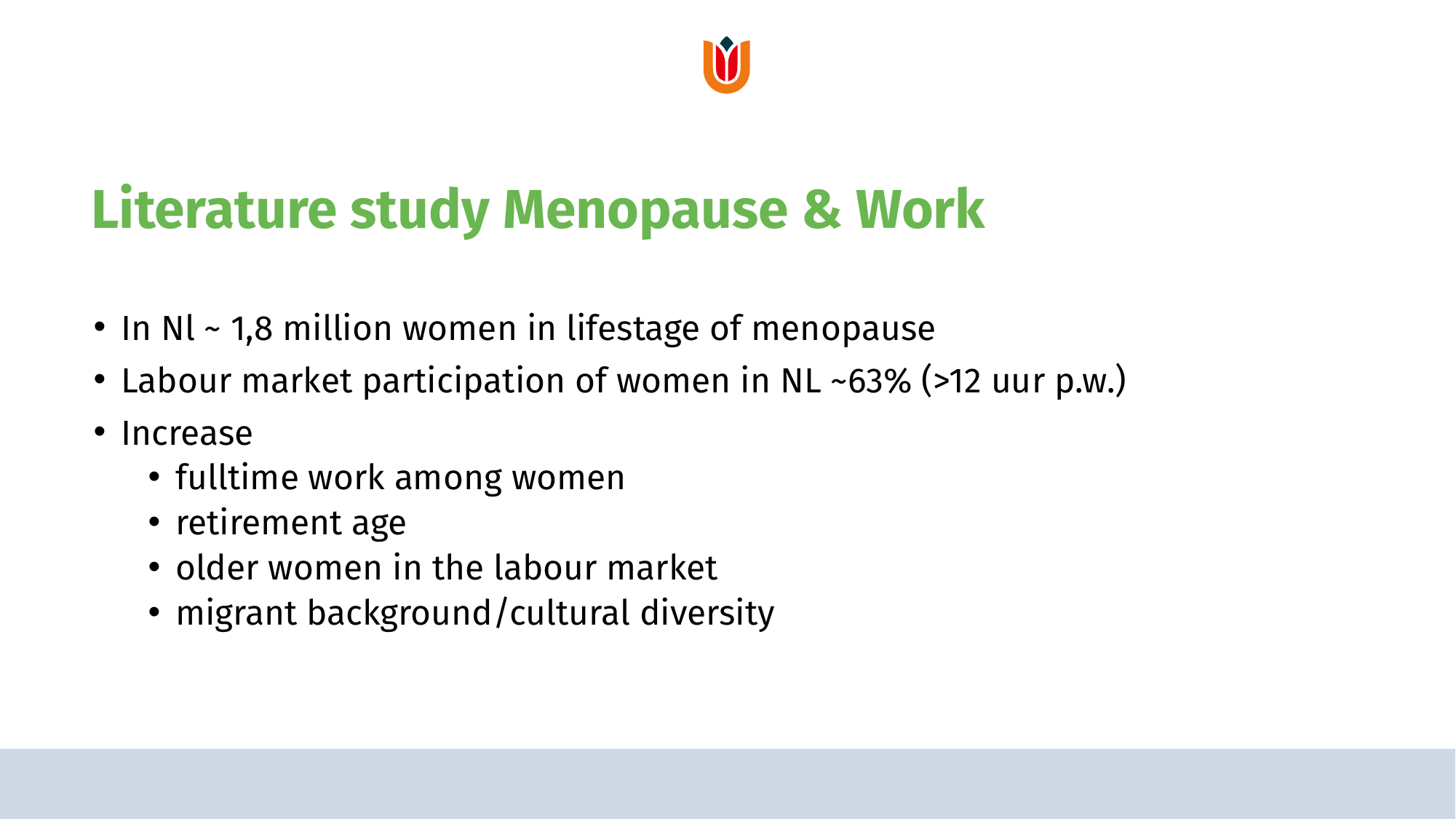

# Literature study Menopause & Work
In Nl ~ 1,8 million women in lifestage of menopause
Labour market participation of women in NL ~63% (>12 uur p.w.)
Increase
fulltime work among women
retirement age
older women in the labour market
migrant background/cultural diversity